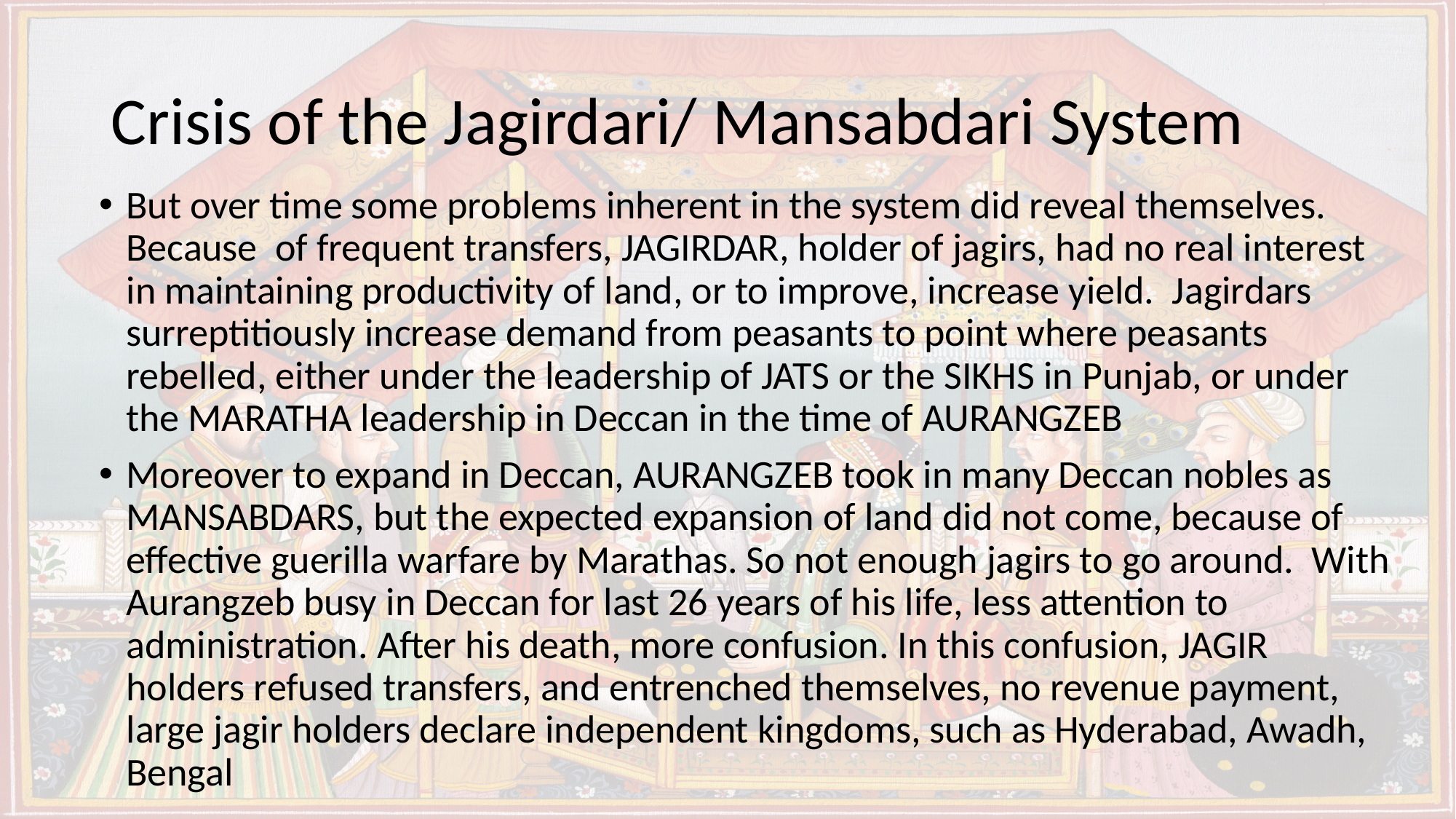

# Crisis of the Jagirdari/ Mansabdari System
But over time some problems inherent in the system did reveal themselves.  Because  of frequent transfers, JAGIRDAR, holder of jagirs, had no real interest in maintaining productivity of land, or to improve, increase yield.  Jagirdars surreptitiously increase demand from peasants to point where peasants rebelled, either under the leadership of JATS or the SIKHS in Punjab, or under the MARATHA leadership in Deccan in the time of AURANGZEB
Moreover to expand in Deccan, AURANGZEB took in many Deccan nobles as MANSABDARS, but the expected expansion of land did not come, because of effective guerilla warfare by Marathas. So not enough jagirs to go around.  With Aurangzeb busy in Deccan for last 26 years of his life, less attention to administration. After his death, more confusion. In this confusion, JAGIR holders refused transfers, and entrenched themselves, no revenue payment, large jagir holders declare independent kingdoms, such as Hyderabad, Awadh, Bengal